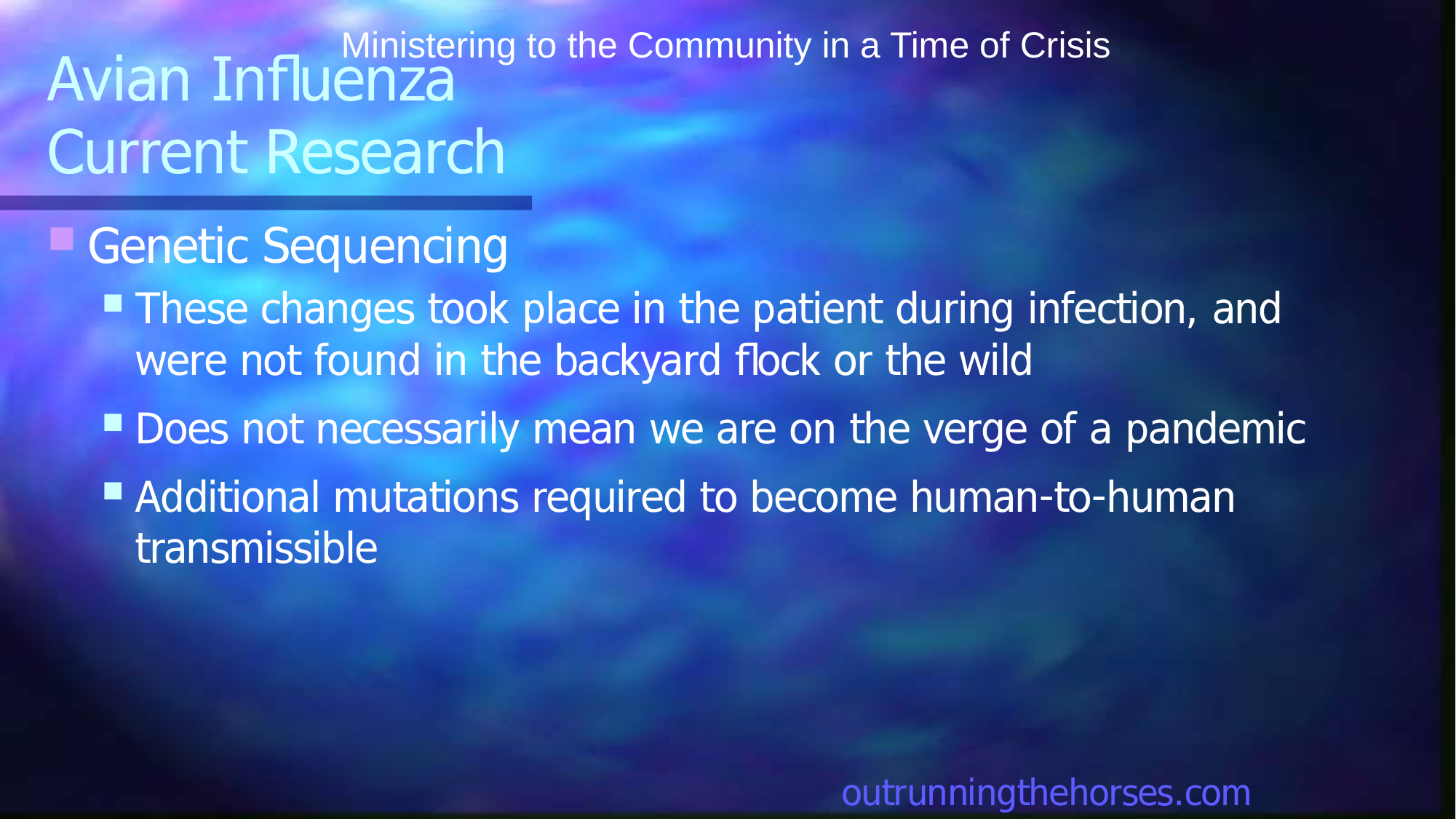

Ministering to the Community in a Time of Crisis
# Avian Influenza Current Research
Genetic Sequencing
These changes took place in the patient during infection, and were not found in the backyard flock or the wild
Does not necessarily mean we are on the verge of a pandemic
Additional mutations required to become human-to-human transmissible
outrunningthehorses.com